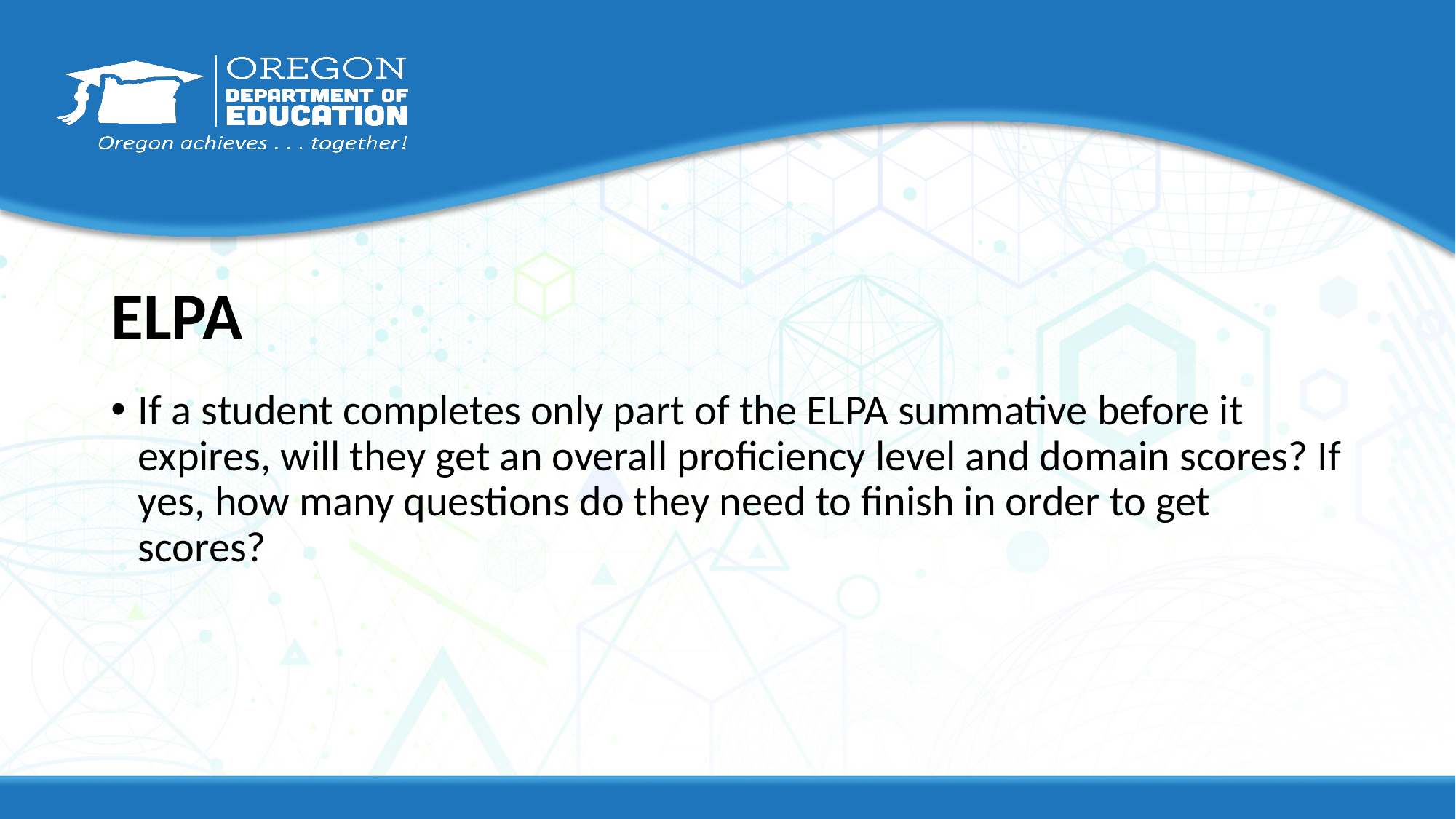

# ELPA
If a student completes only part of the ELPA summative before it expires, will they get an overall proficiency level and domain scores? If yes, how many questions do they need to finish in order to get scores?